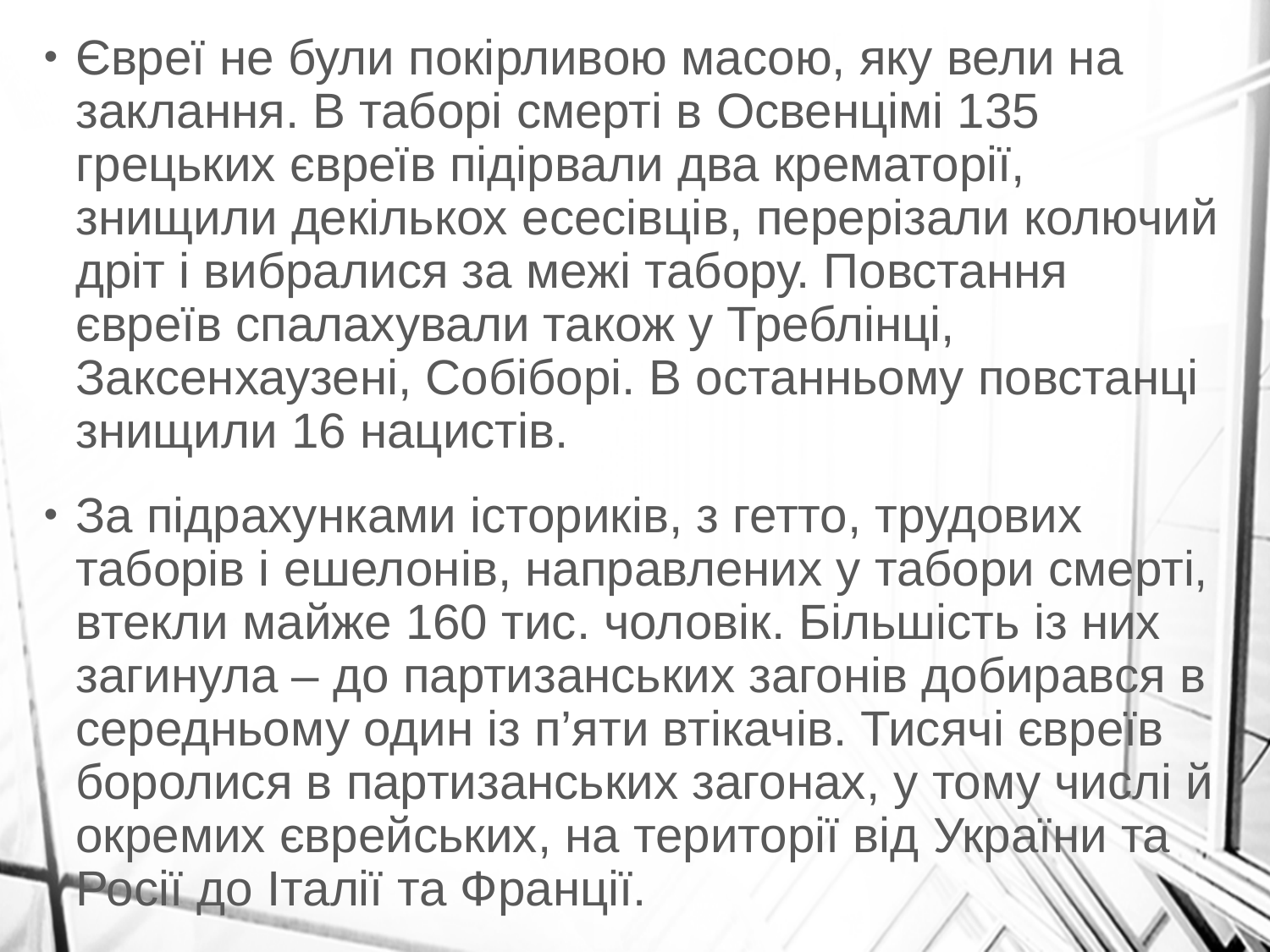

Євреї не були покірливою масою, яку вели на заклання. В таборі смерті в Освенцімі 135 грецьких євреїв підірвали два крематорії, знищили декількох есесівців, перерізали колючий дріт і вибралися за межі табору. Повстання євреїв спалахували також у Треблінці, Заксенхаузені, Собіборі. В останньому повстанці знищили 16 нацистів.
За підрахунками істориків, з гетто, трудових таборів і ешелонів, направлених у табори смерті, втекли майже 160 тис. чоловік. Більшість із них загинула – до партизанських загонів добирався в середньому один із п’яти втікачів. Тисячі євреїв боролися в партизанських загонах, у тому числі й окремих єврейських, на території від України та Росії до Італії та Франції.